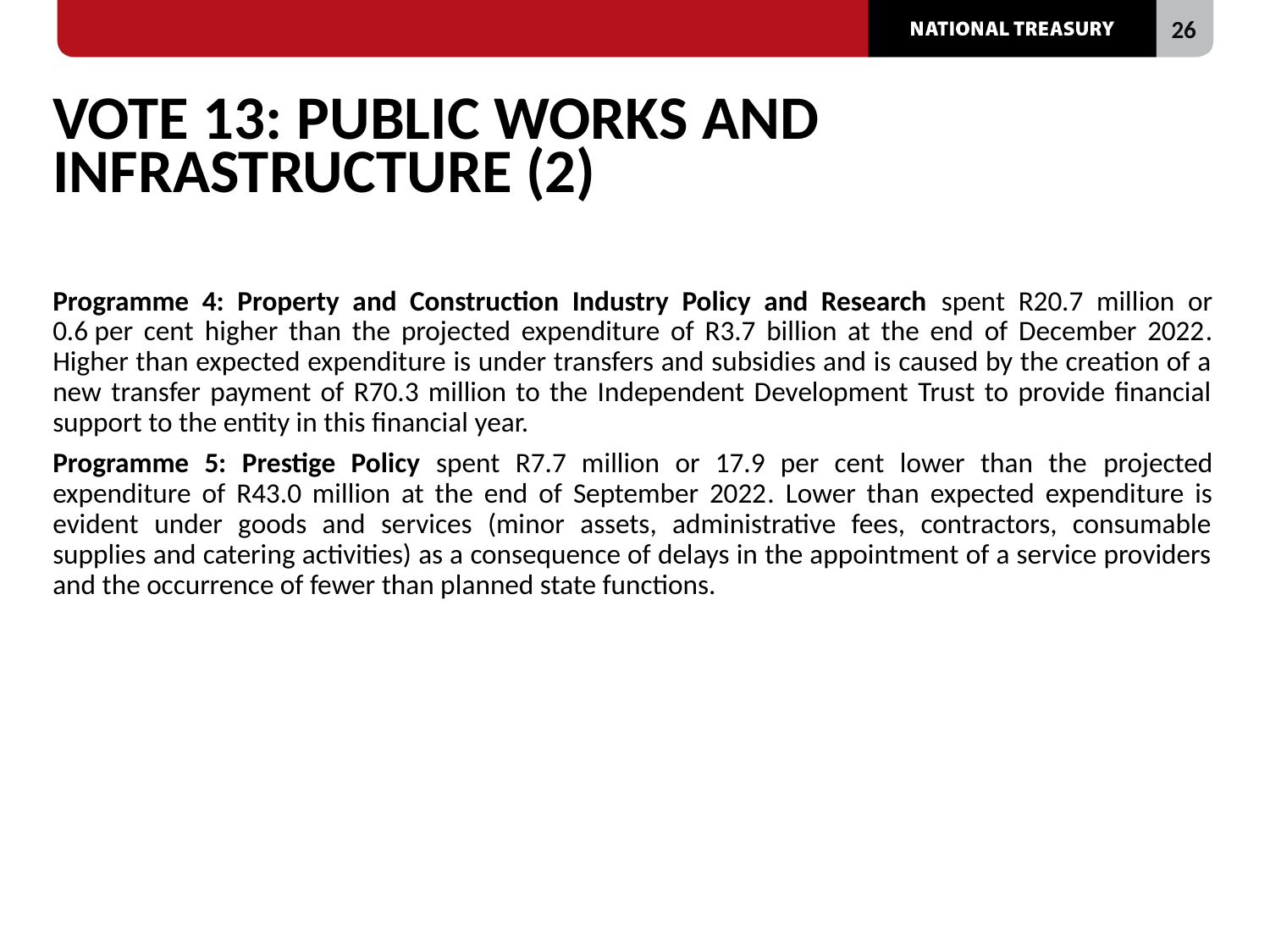

# VOTE 13: PUBLIC WORKS AND INFRASTRUCTURE (2)
Programme 4: Property and Construction Industry Policy and Research spent R20.7 million or 0.6 per cent higher than the projected expenditure of R3.7 billion at the end of December 2022. Higher than expected expenditure is under transfers and subsidies and is caused by the creation of a new transfer payment of R70.3 million to the Independent Development Trust to provide financial support to the entity in this financial year.
Programme 5: Prestige Policy spent R7.7 million or 17.9 per cent lower than the projected expenditure of R43.0 million at the end of September 2022. Lower than expected expenditure is evident under goods and services (minor assets, administrative fees, contractors, consumable supplies and catering activities) as a consequence of delays in the appointment of a service providers and the occurrence of fewer than planned state functions.